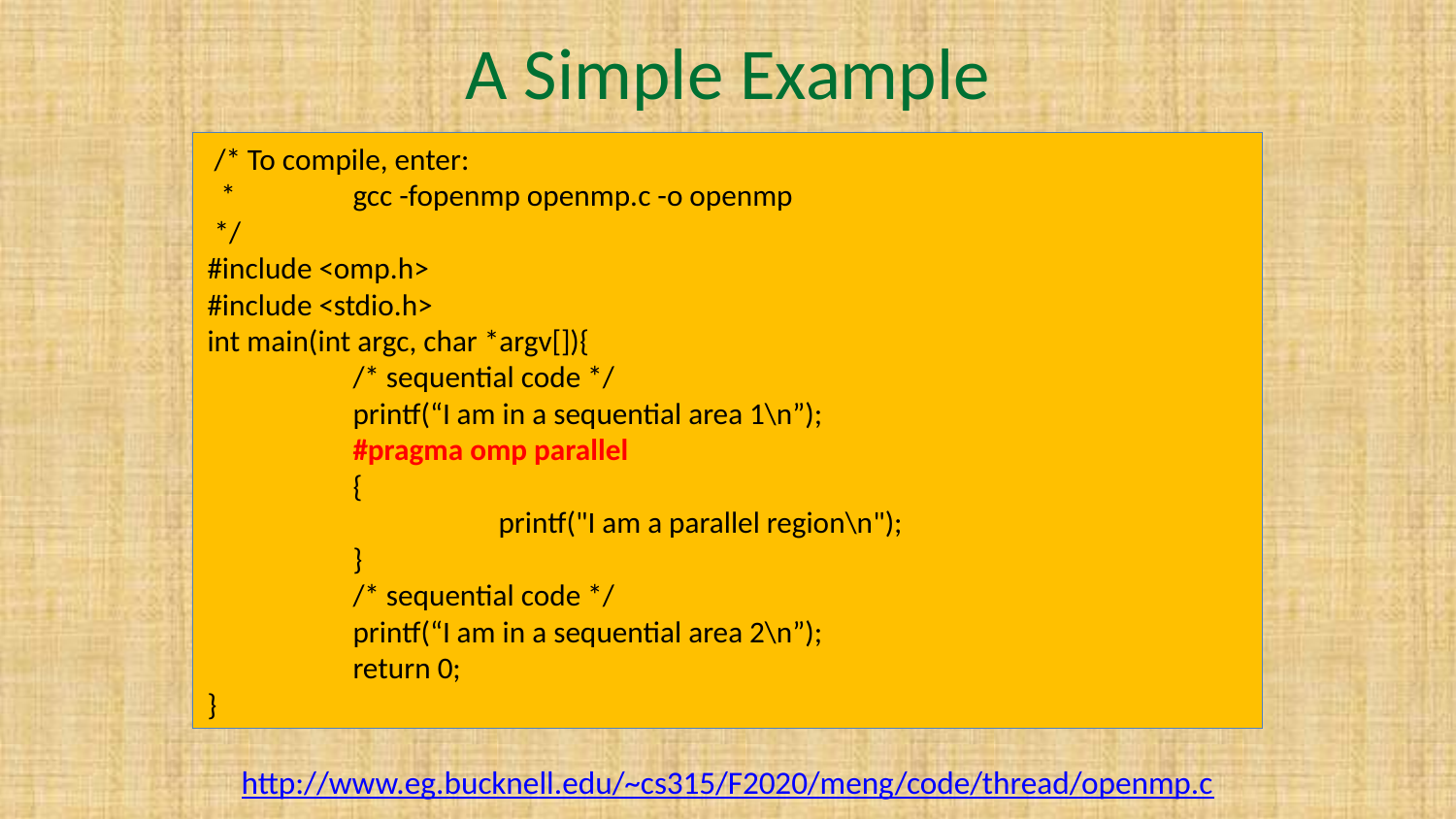

# A Simple Example
 /* To compile, enter:
  *	gcc -fopenmp openmp.c -o openmp
 */
#include <omp.h>
#include <stdio.h>
int main(int argc, char *argv[]){
	/* sequential code */
	printf(“I am in a sequential area 1\n”);
	#pragma omp parallel
	{
		printf("I am a parallel region\n");
	}
	/* sequential code */
	printf(“I am in a sequential area 2\n”);
	return 0;
}
http://www.eg.bucknell.edu/~cs315/F2020/meng/code/thread/openmp.c